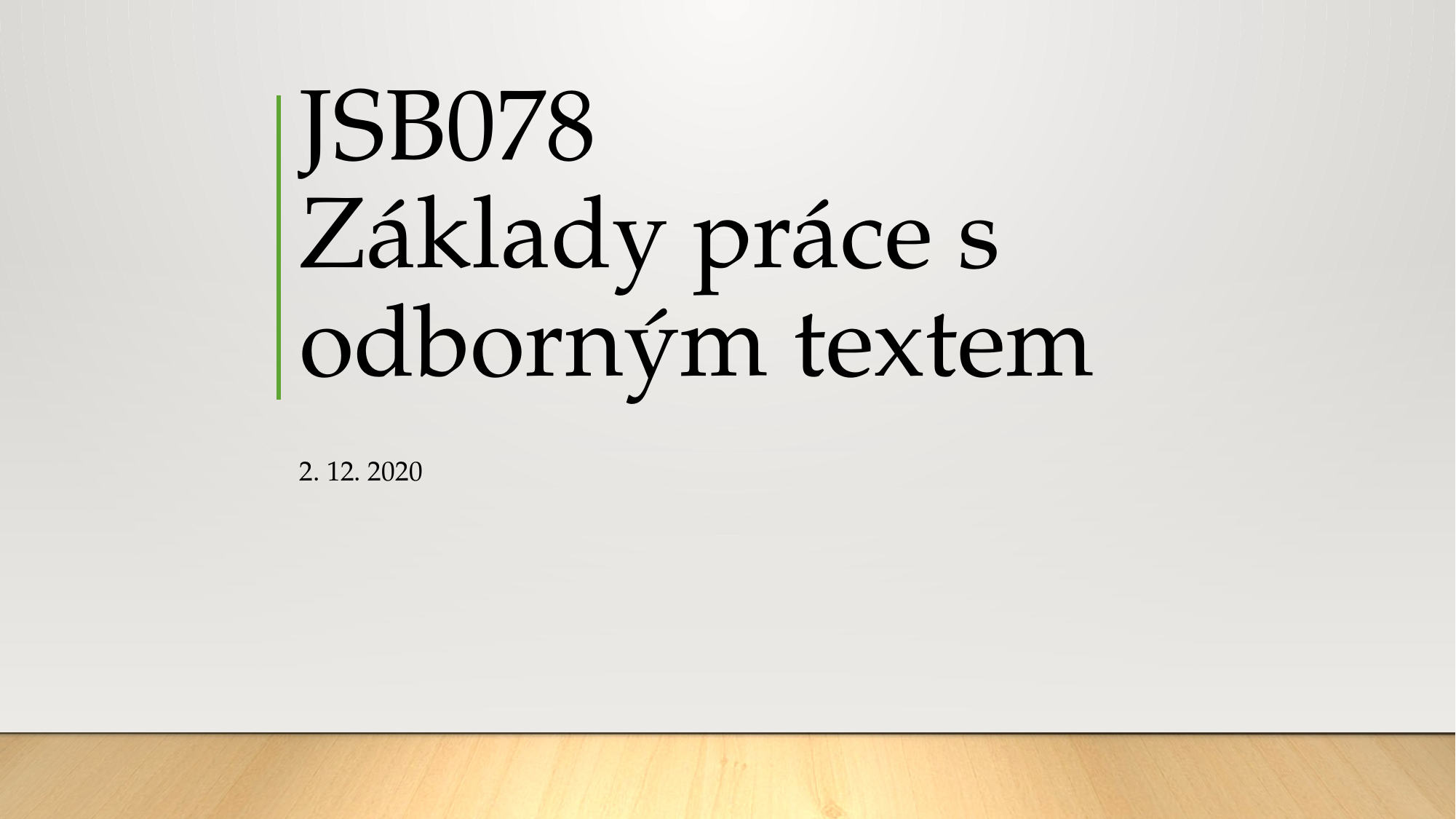

# JSB078 Základy práce s odborným textem
2. 12. 2020